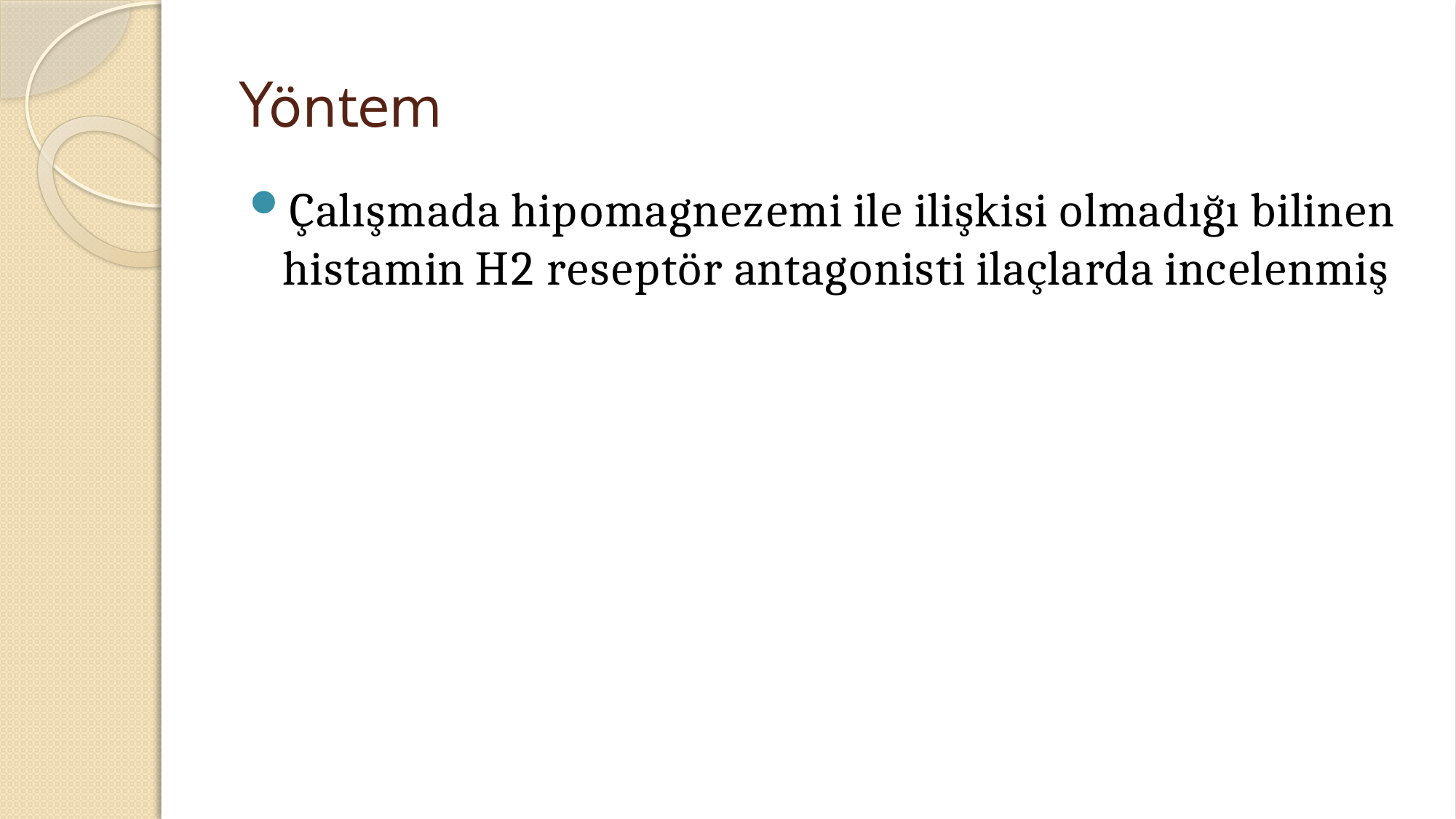

# Yöntem
Çalışmada hipomagnezemi ile ilişkisi olmadığı bilinen histamin H2 reseptör antagonisti ilaçlarda incelenmiş